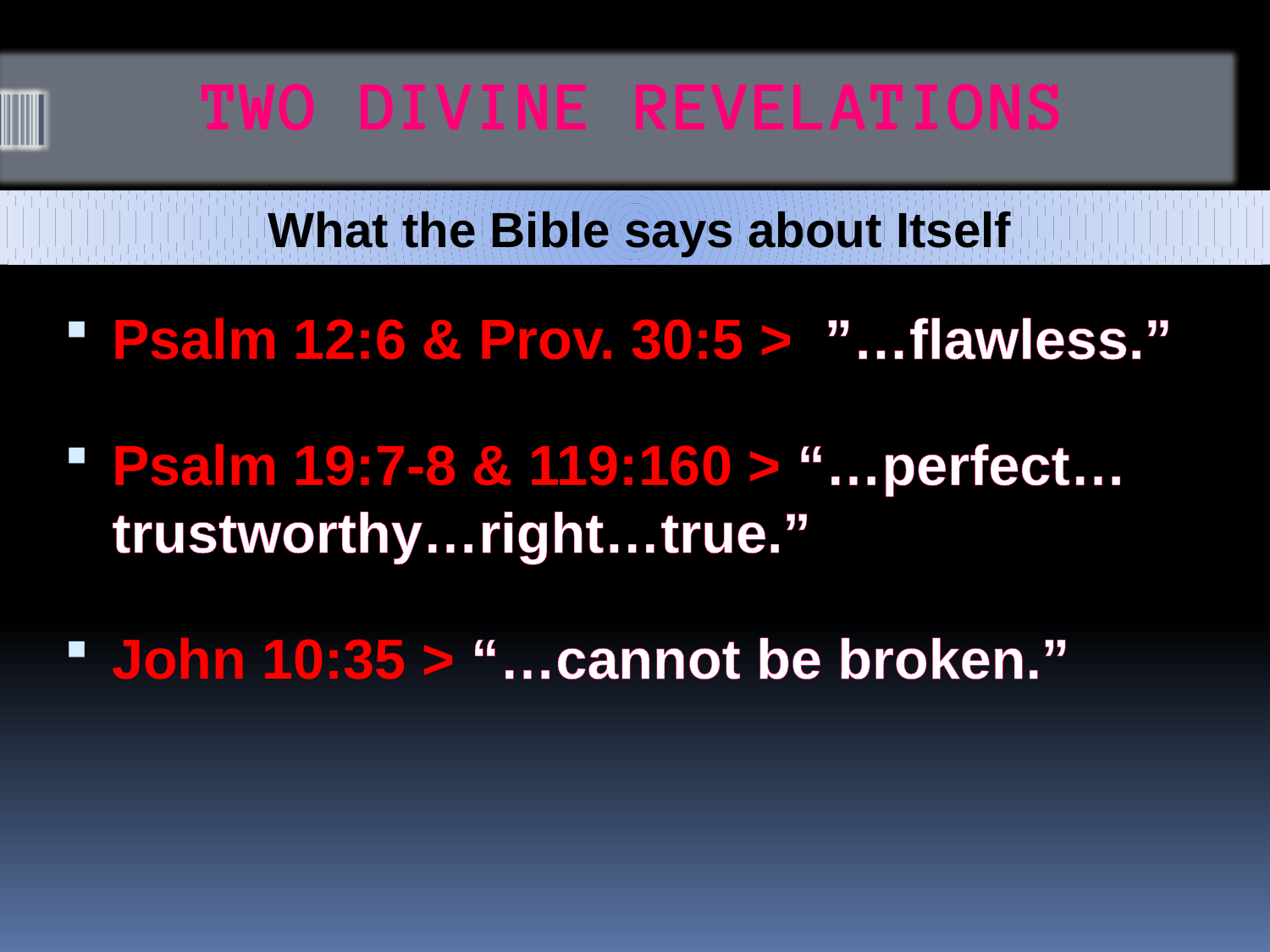

# TWO DIVINE REVELATIONS
What the Bible says about Itself
Psalm 12:6 & Prov. 30:5 >  ”…flawless.”

Psalm 19:7-8 & 119:160 > “…perfect… trustworthy…right…true.”

John 10:35 > “…cannot be broken.”